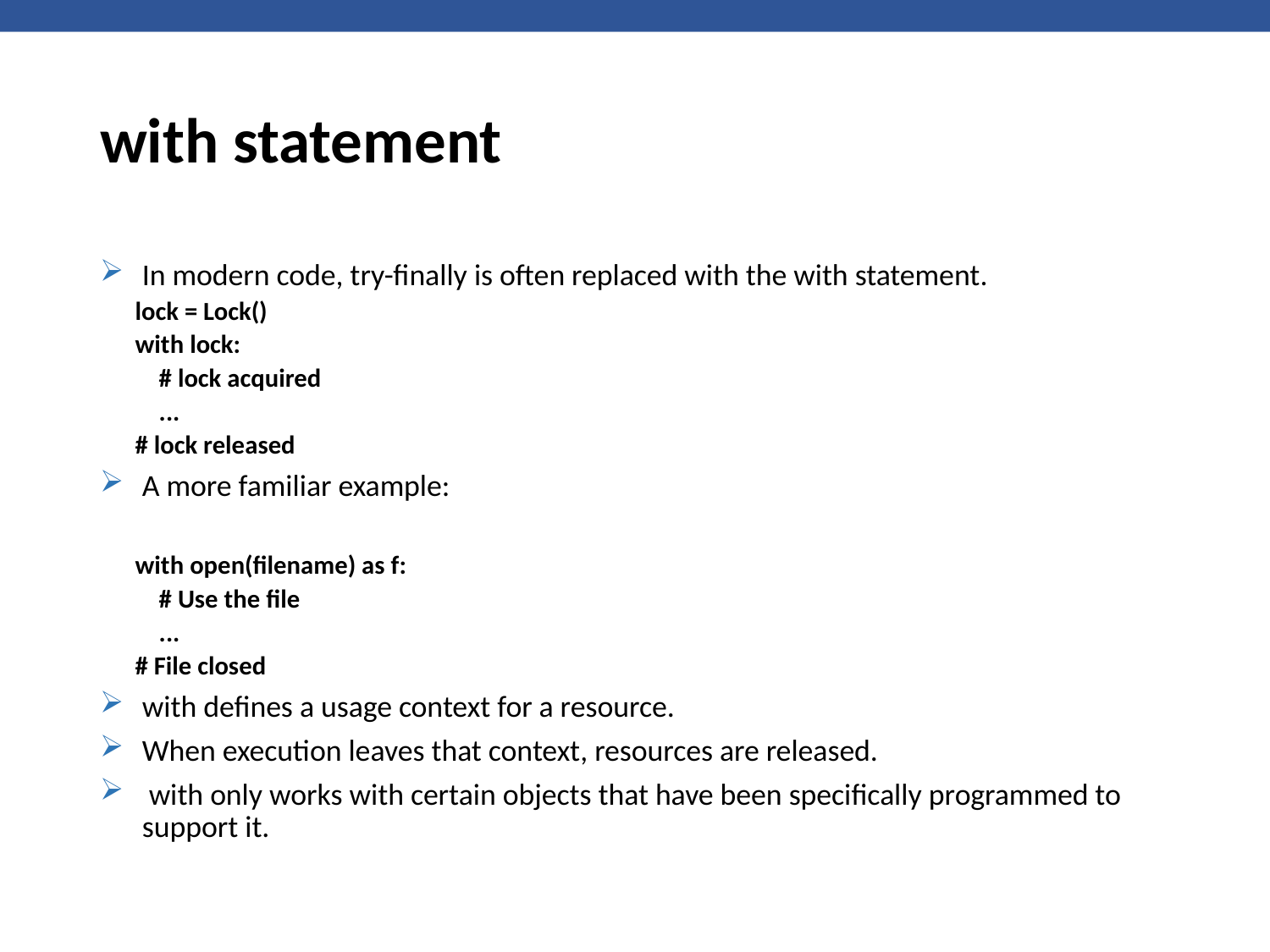

# with statement
In modern code, try-finally is often replaced with the with statement.
lock = Lock()
with lock:
    # lock acquired
    ...
# lock released
A more familiar example:

with open(filename) as f:
    # Use the file
    ...
# File closed
with defines a usage context for a resource.
When execution leaves that context, resources are released.
 with only works with certain objects that have been specifically programmed to support it.